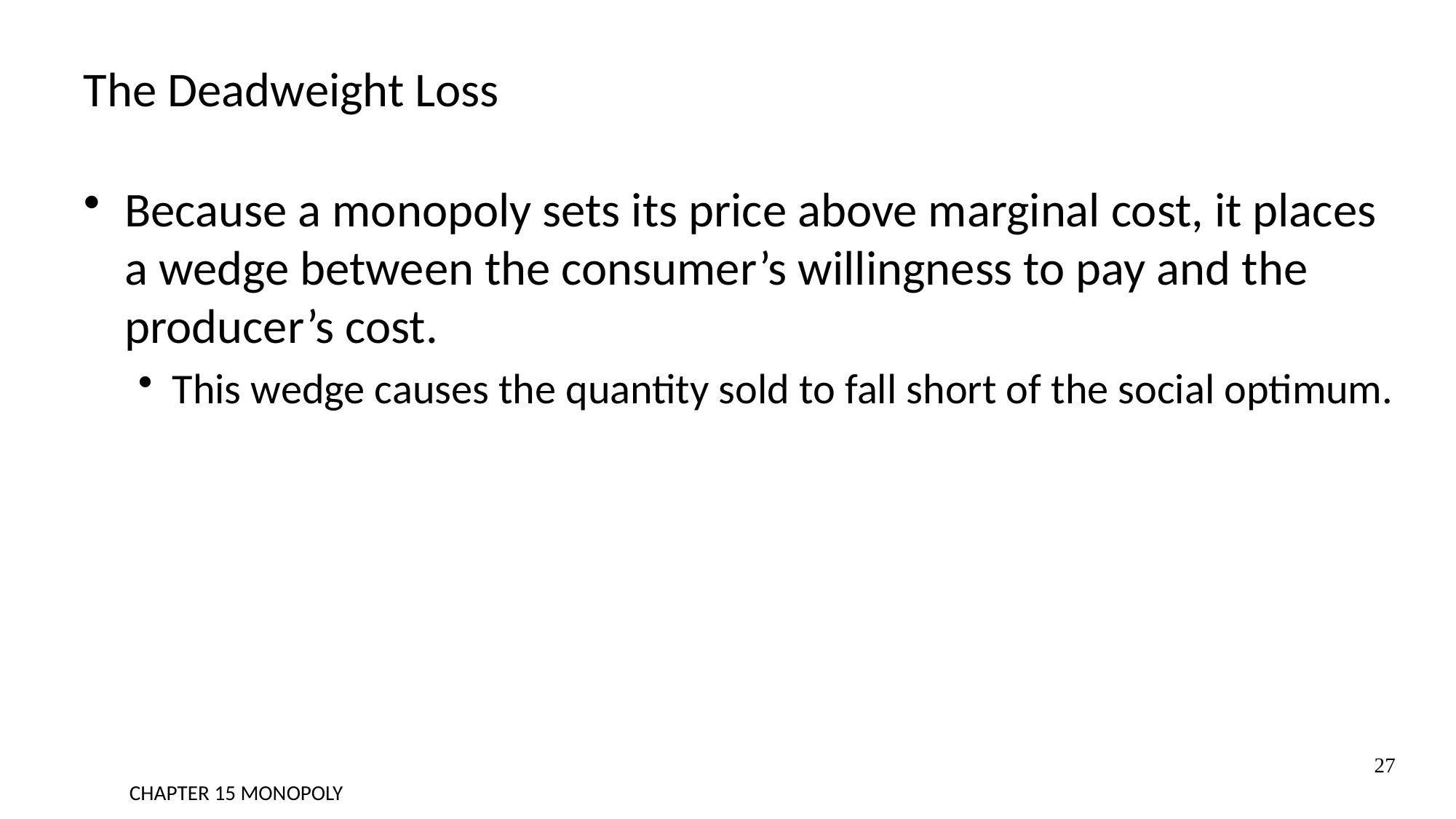

# The Deadweight Loss
Because a monopoly sets its price above marginal cost, it places a wedge between the consumer’s willingness to pay and the producer’s cost.
This wedge causes the quantity sold to fall short of the social optimum.
27
CHAPTER 15 MONOPOLY